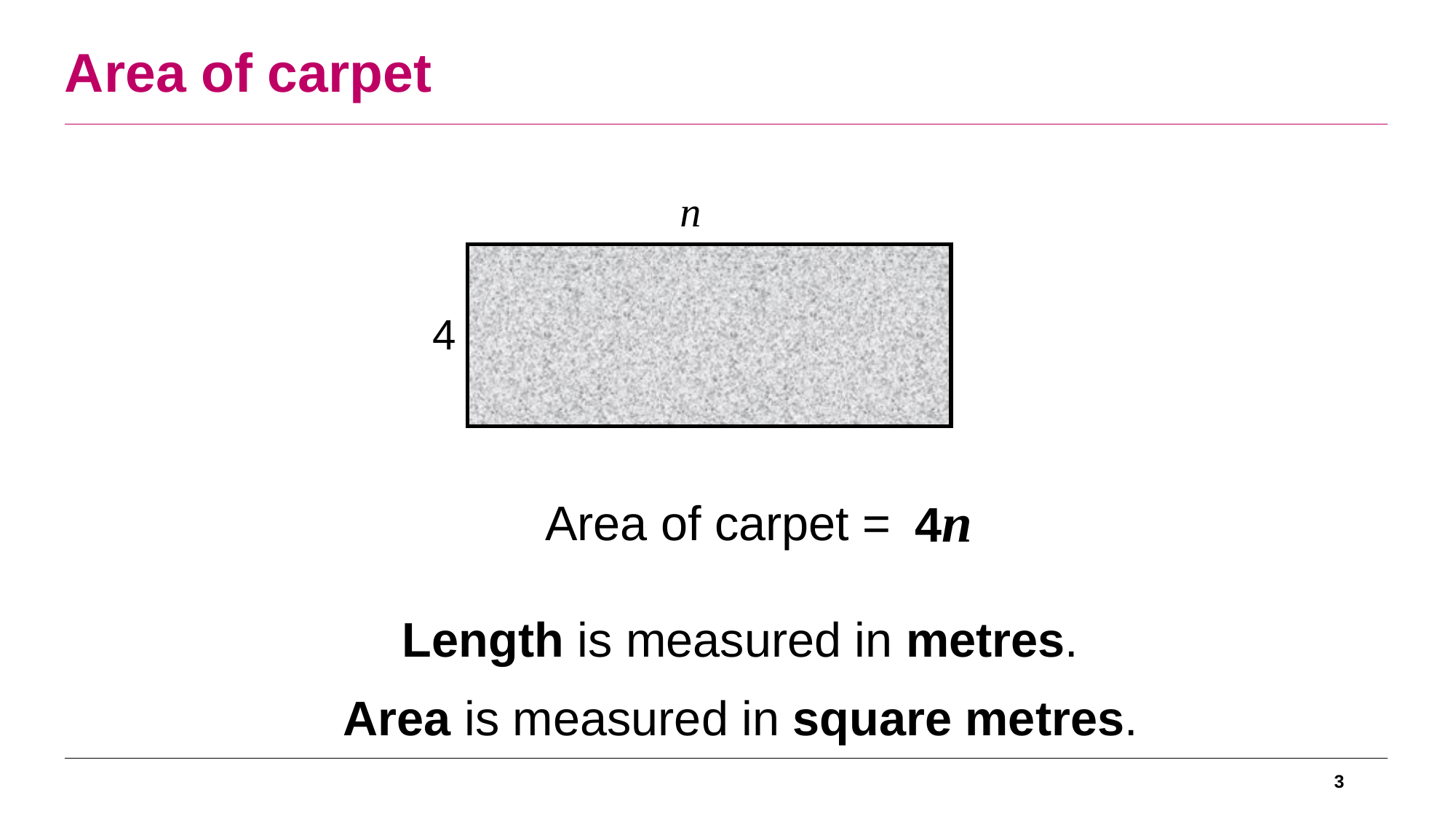

Area of carpet

n

4
                        4n

Area of carpet =

Length is measured in metres.
Area is measured in square metres.

3